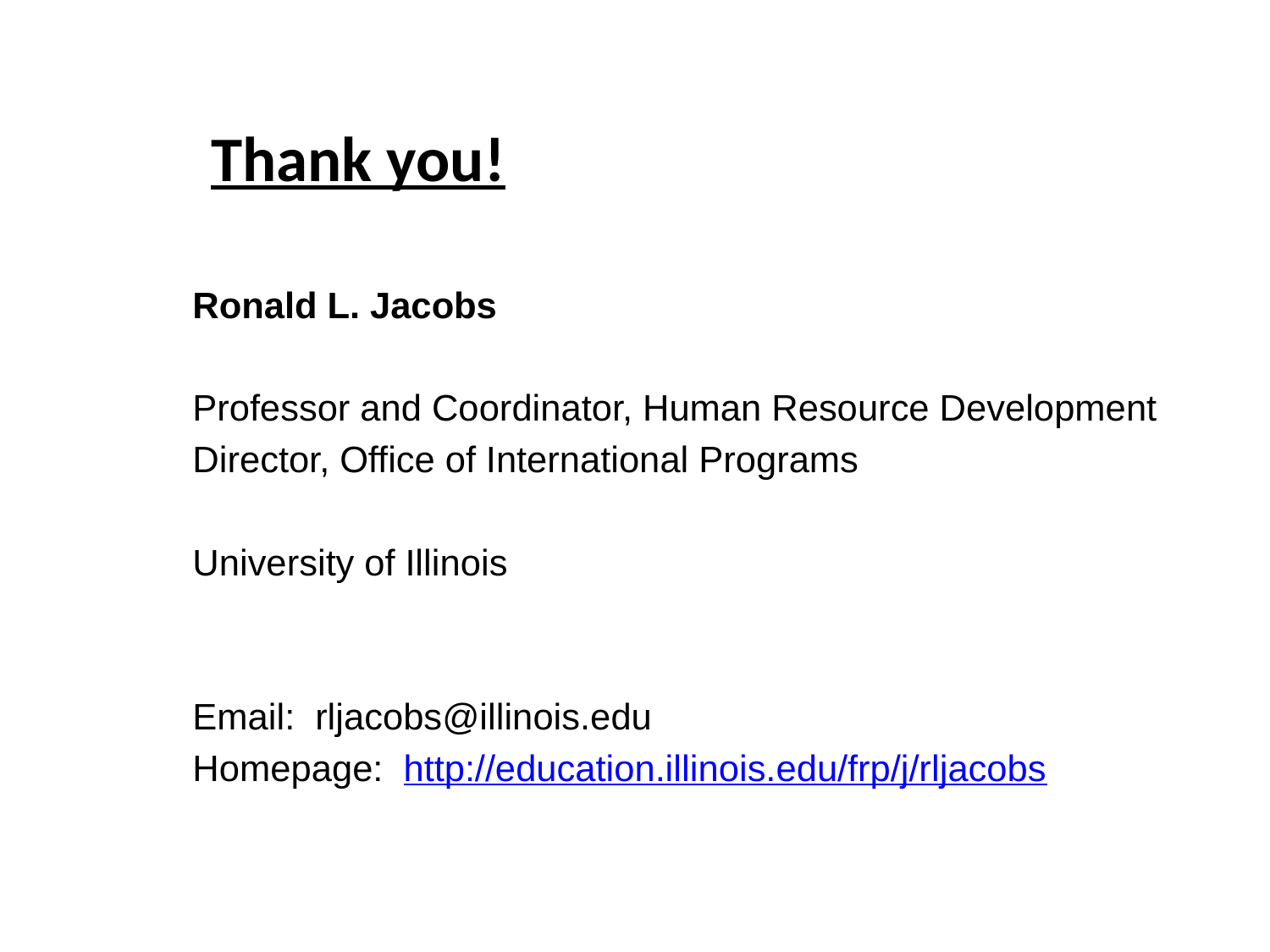

Thank you!
Ronald L. Jacobs

Professor and Coordinator, Human Resource Development
Director, Office of International Programs

University of Illinois

Email:  rljacobs@illinois.edu
Homepage:  http://education.illinois.edu/frp/j/rljacobs